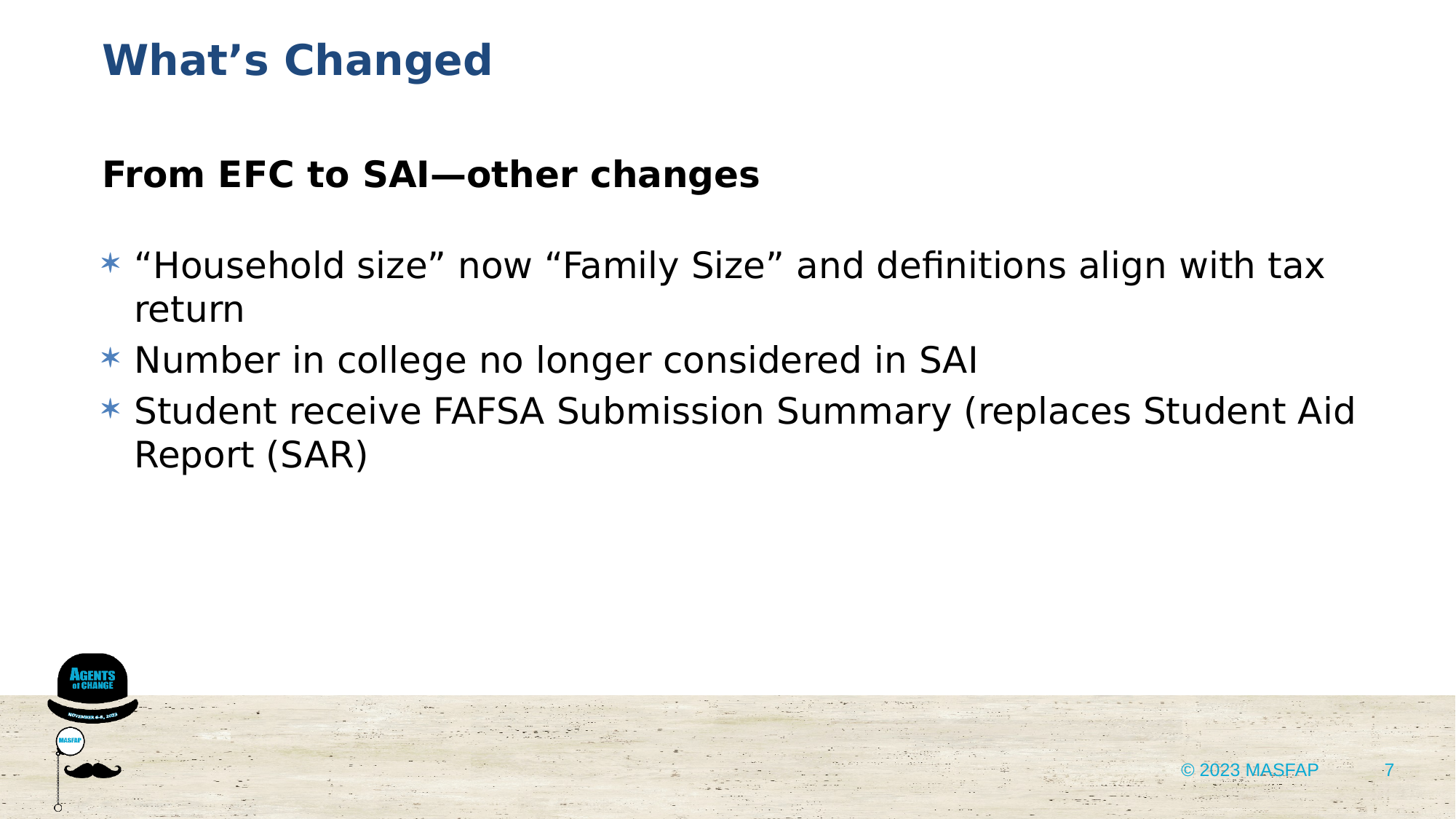

What’s Changed
From EFC to SAI—other changes
“Household size” now “Family Size” and definitions align with tax return
Number in college no longer considered in SAI
Student receive FAFSA Submission Summary (replaces Student Aid Report (SAR)

7
© 2023 MASFAP